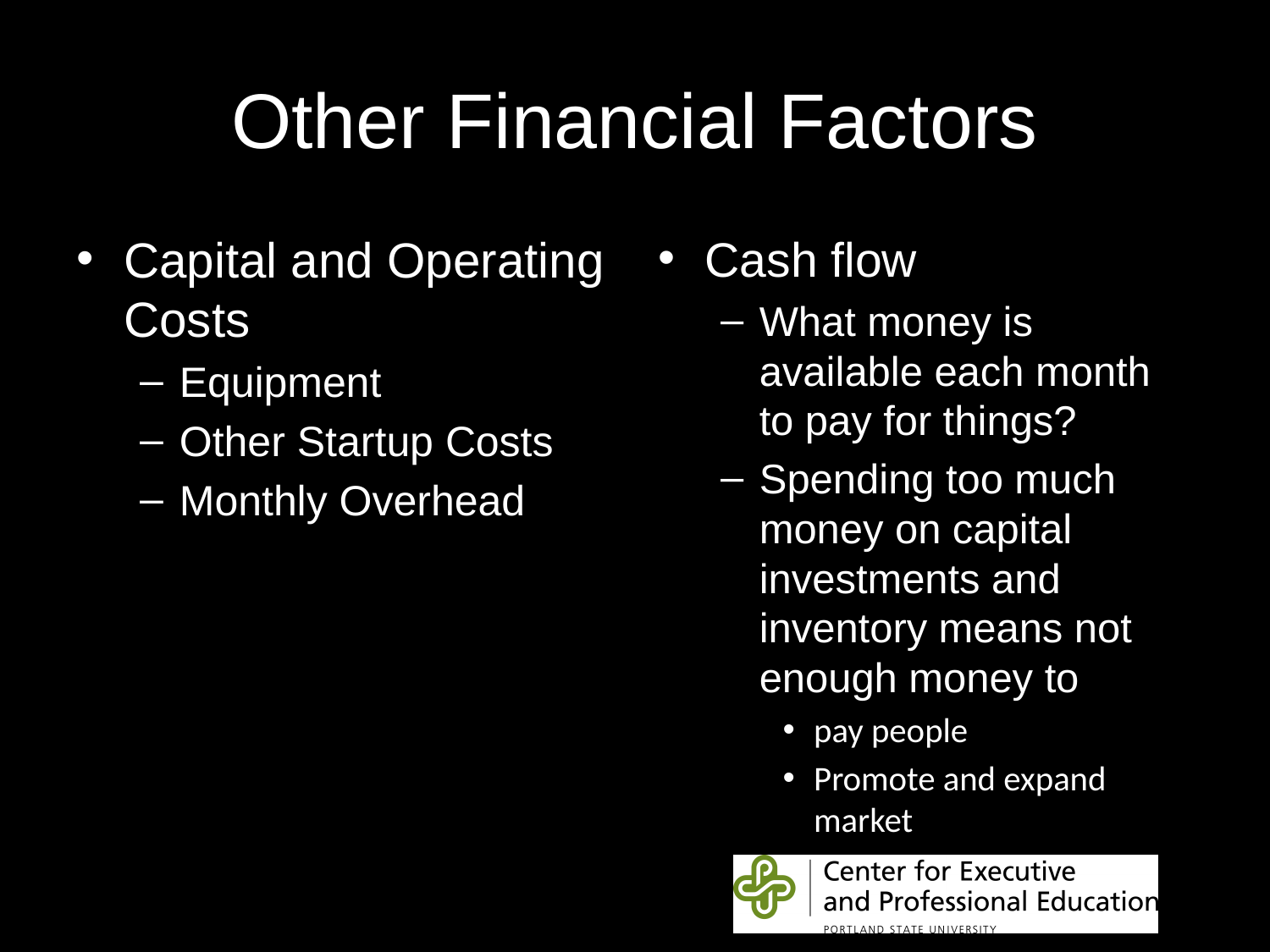

# Other Financial Factors
Capital and Operating Costs
Equipment
Other Startup Costs
Monthly Overhead
Cash flow
What money is available each month to pay for things?
Spending too much money on capital investments and inventory means not enough money to
pay people
Promote and expand market